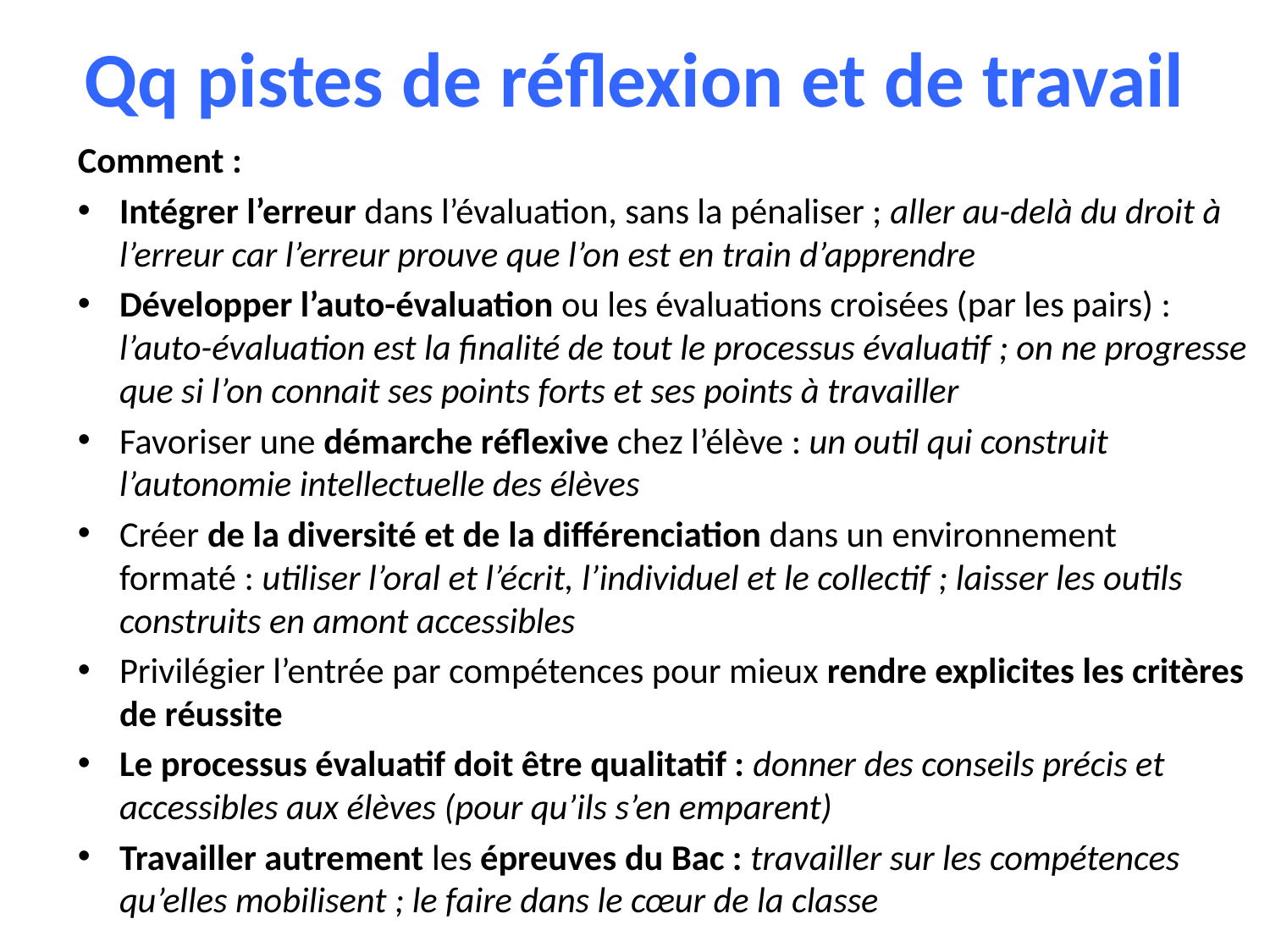

# Qq pistes de réflexion et de travail
Comment :
Intégrer l’erreur dans l’évaluation, sans la pénaliser ; aller au-delà du droit à l’erreur car l’erreur prouve que l’on est en train d’apprendre
Développer l’auto-évaluation ou les évaluations croisées (par les pairs) : l’auto-évaluation est la finalité de tout le processus évaluatif ; on ne progresse que si l’on connait ses points forts et ses points à travailler
Favoriser une démarche réflexive chez l’élève : un outil qui construit l’autonomie intellectuelle des élèves
Créer de la diversité et de la différenciation dans un environnement formaté : utiliser l’oral et l’écrit, l’individuel et le collectif ; laisser les outils construits en amont accessibles
Privilégier l’entrée par compétences pour mieux rendre explicites les critères de réussite
Le processus évaluatif doit être qualitatif : donner des conseils précis et accessibles aux élèves (pour qu’ils s’en emparent)
Travailler autrement les épreuves du Bac : travailler sur les compétences qu’elles mobilisent ; le faire dans le cœur de la classe